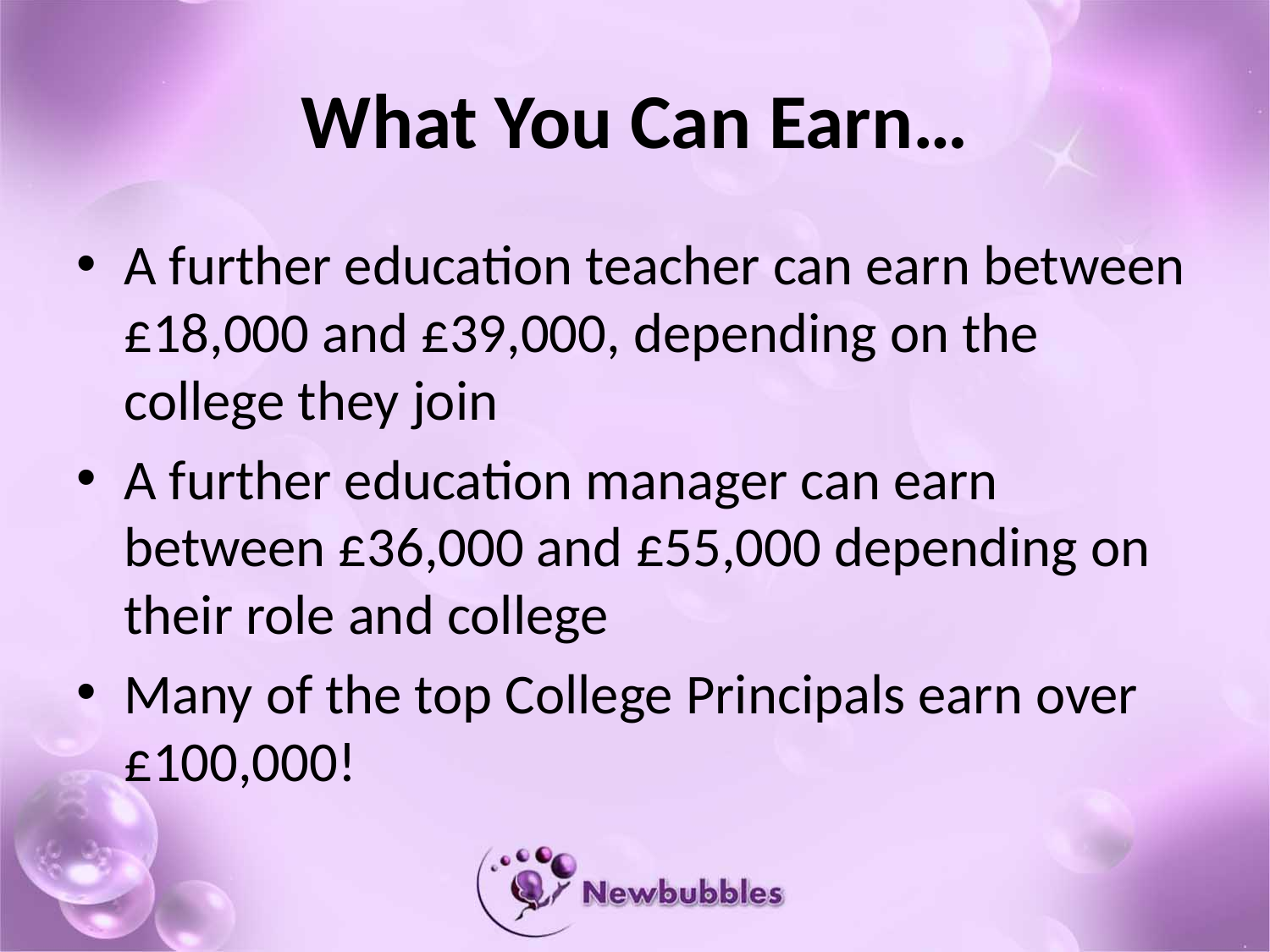

# What You Can Earn…
A further education teacher can earn between £18,000 and £39,000, depending on the college they join
A further education manager can earn between £36,000 and £55,000 depending on their role and college
Many of the top College Principals earn over £100,000!